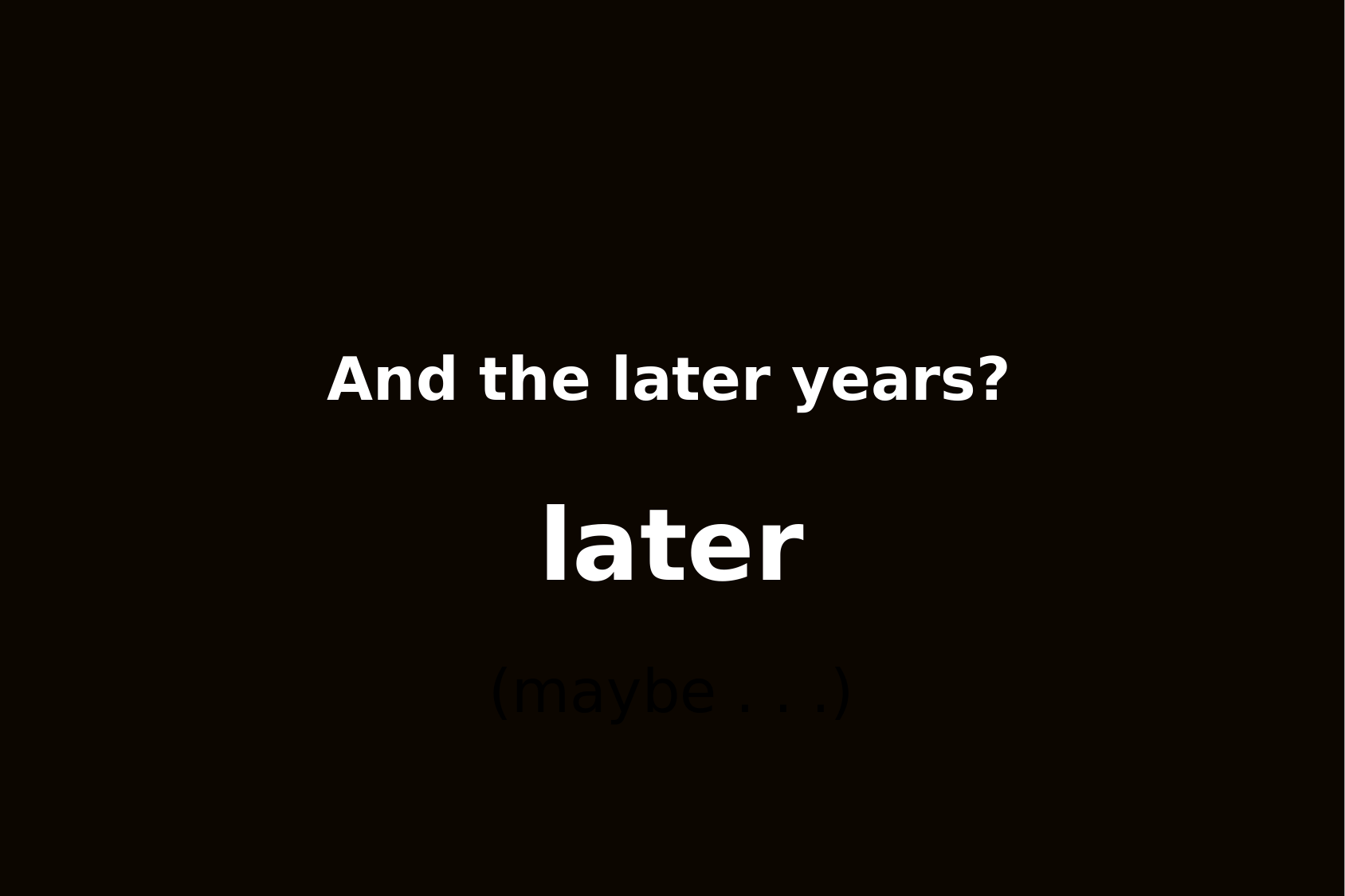

And the later years?
later
(maybe . . .)